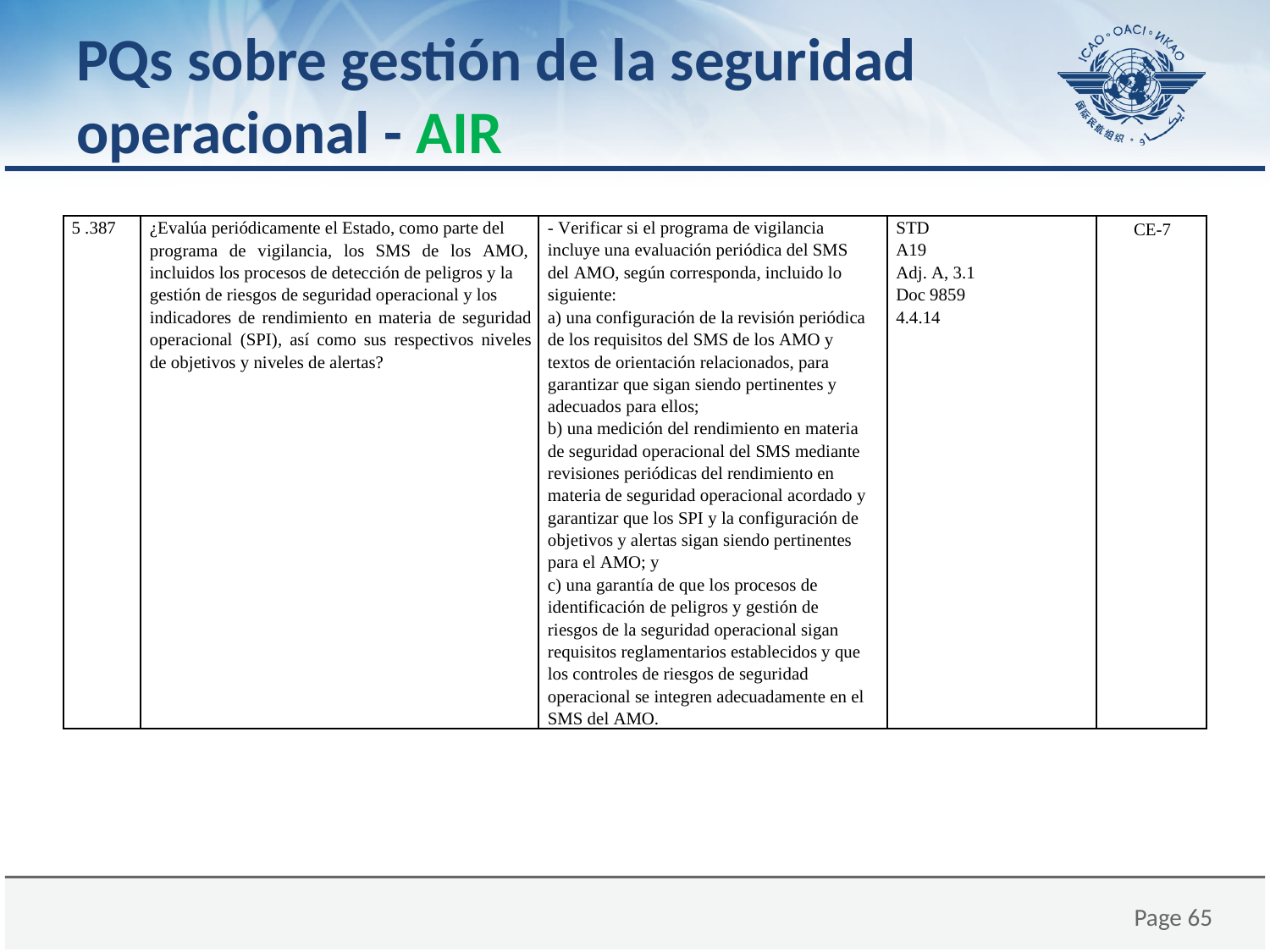

# PQs sobre gestión de la seguridad operacional - AIR
| 5 .387 | ¿Evalúa periódicamente el Estado, como parte del programa de vigilancia, los SMS de los AMO, incluidos los procesos de detección de peligros y la gestión de riesgos de seguridad operacional y los indicadores de rendimiento en materia de seguridad operacional (SPI), así como sus respectivos niveles de objetivos y niveles de alertas? | - Verificar si el programa de vigilancia incluye una evaluación periódica del SMS del AMO, según corresponda, incluido lo siguiente: a) una configuración de la revisión periódica de los requisitos del SMS de los AMO y textos de orientación relacionados, para garantizar que sigan siendo pertinentes y adecuados para ellos; b) una medición del rendimiento en materia de seguridad operacional del SMS mediante revisiones periódicas del rendimiento en materia de seguridad operacional acordado y garantizar que los SPI y la configuración de objetivos y alertas sigan siendo pertinentes para el AMO; y c) una garantía de que los procesos de identificación de peligros y gestión de riesgos de la seguridad operacional sigan requisitos reglamentarios establecidos y que los controles de riesgos de seguridad operacional se integren adecuadamente en el SMS del AMO. | STD A19 Adj. A, 3.1 Doc 9859 4.4.14 | CE-7 |
| --- | --- | --- | --- | --- |